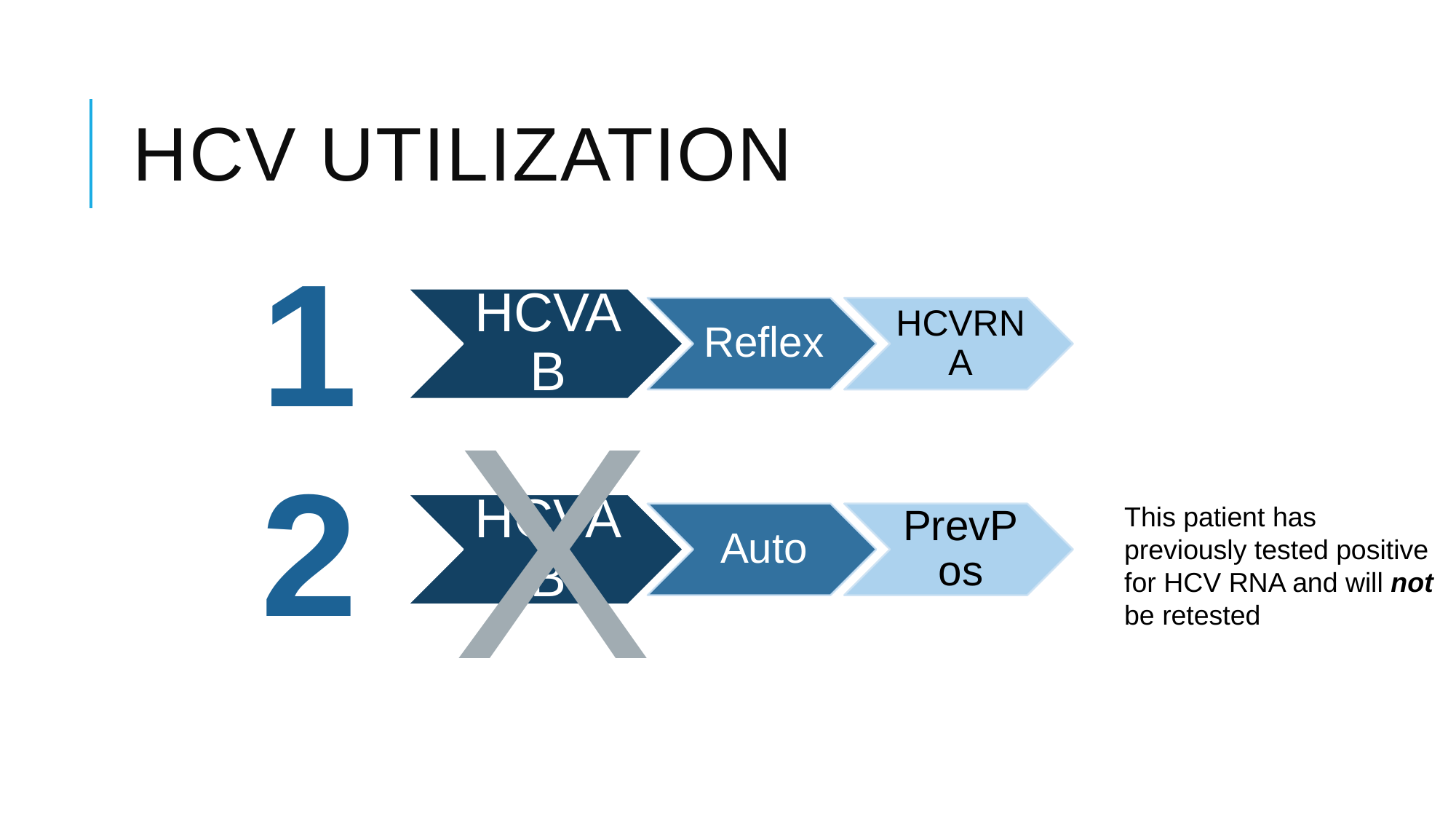

# HCV Utilization
HCVAB
Reflex
HCVRNA
1
2
X
HCVAB
Auto
PrevPos
This patient has previously tested positive for HCV RNA and will not be retested